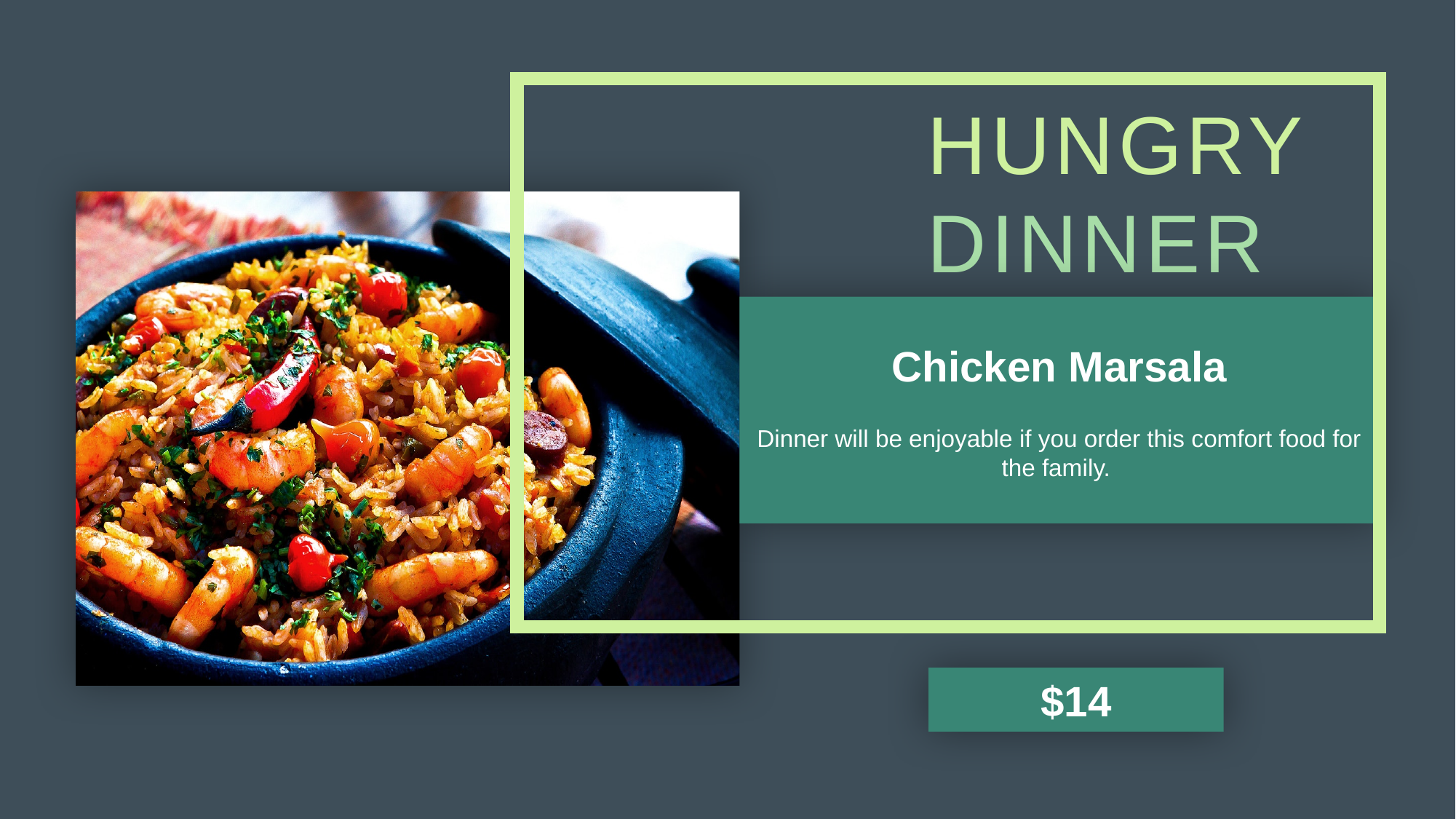

HUNGRY
DINNER

Chicken Marsala
Dinner will be enjoyable if you order this comfort food for the family.
$14